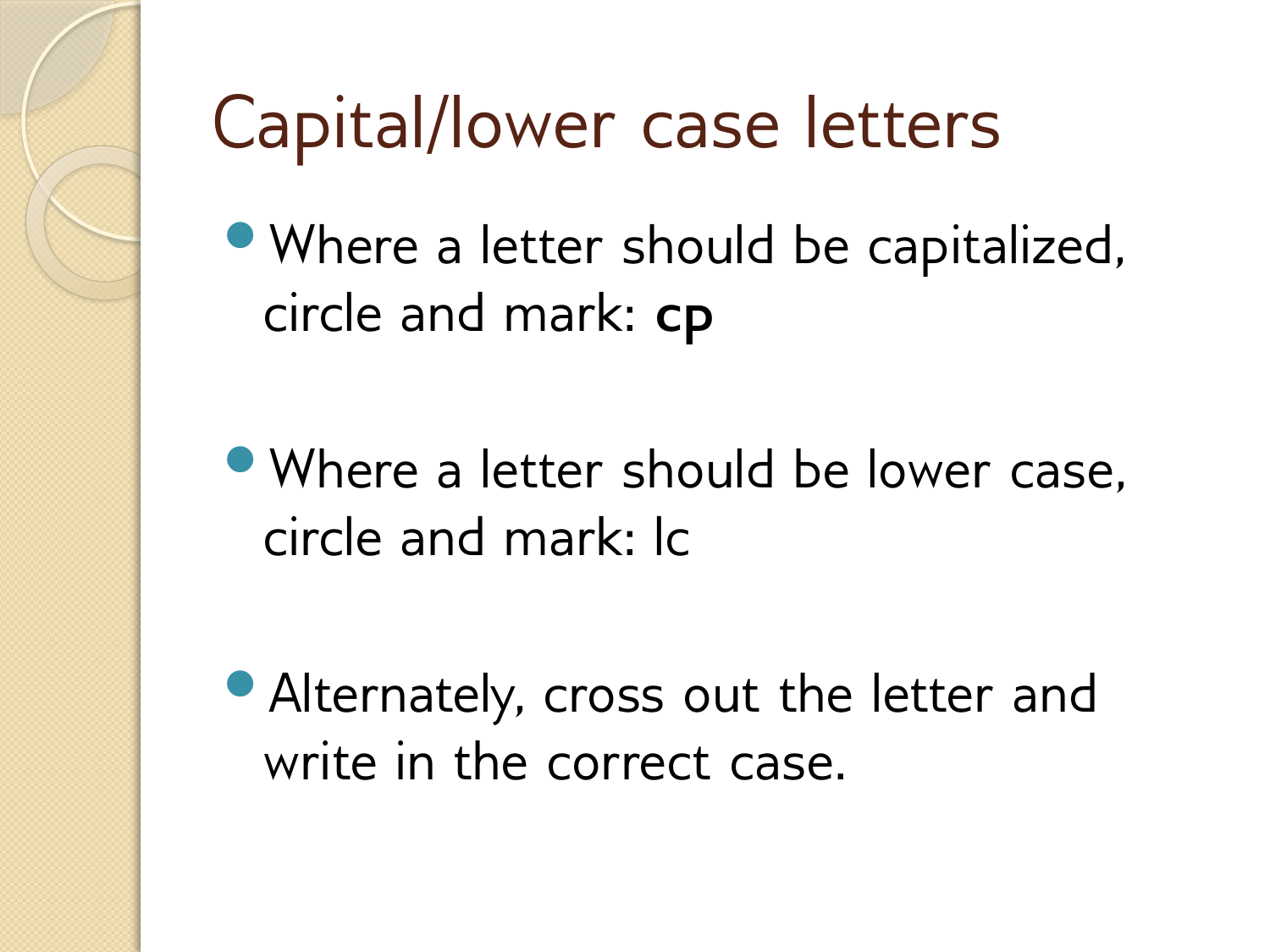

# Capital/lower case letters
Where a letter should be capitalized, circle and mark: cp

Where a letter should be lower case, circle and mark: lc

Alternately, cross out the letter and write in the correct case.